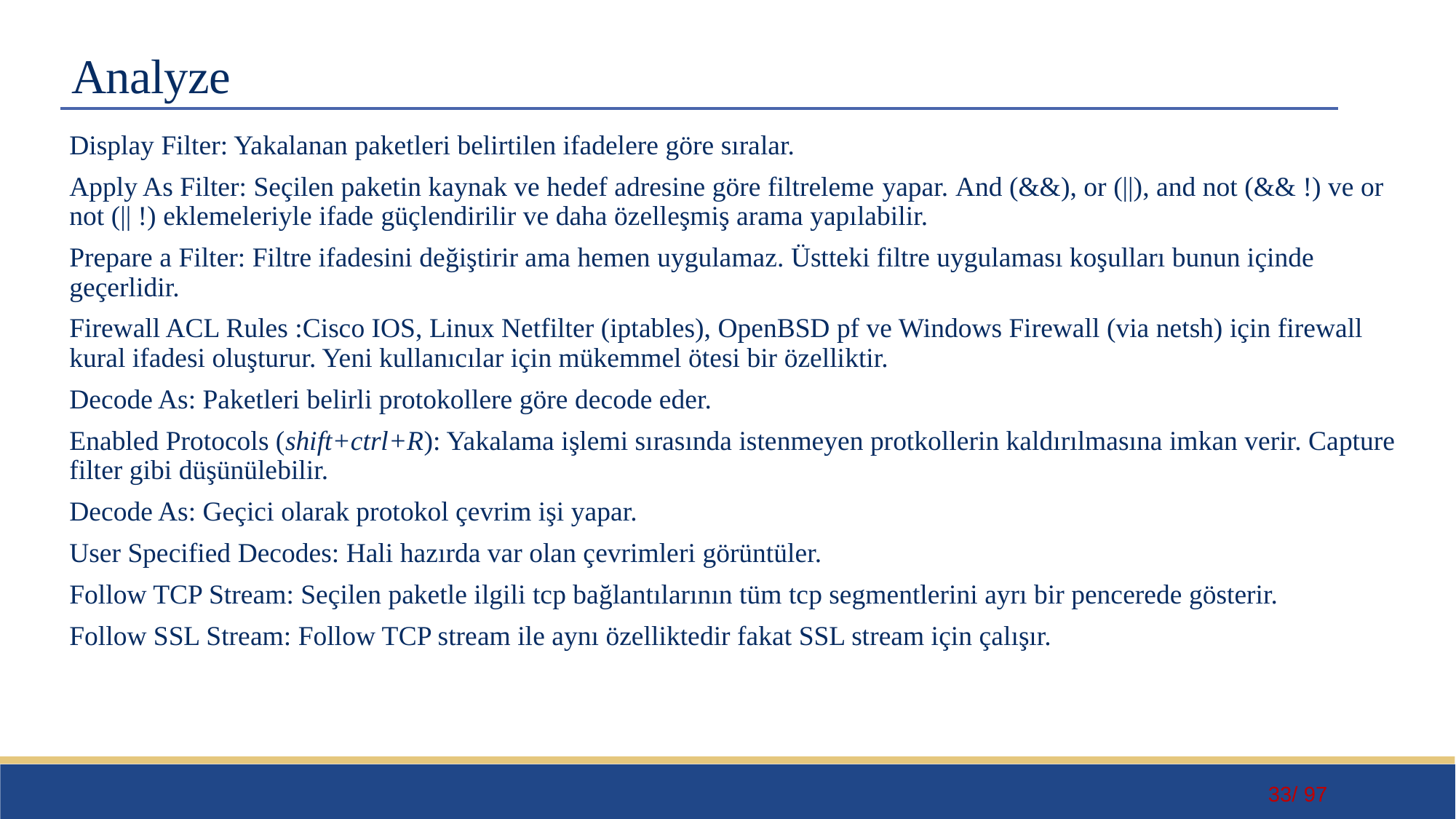

# Analyze
Display Filter: Yakalanan paketleri belirtilen ifadelere göre sıralar.
Apply As Filter: Seçilen paketin kaynak ve hedef adresine göre filtreleme yapar. And (&&), or (||), and not (&& !) ve or not (|| !) eklemeleriyle ifade güçlendirilir ve daha özelleşmiş arama yapılabilir.
Prepare a Filter: Filtre ifadesini değiştirir ama hemen uygulamaz. Üstteki filtre uygulaması koşulları bunun içinde geçerlidir.
Firewall ACL Rules :Cisco IOS, Linux Netfilter (iptables), OpenBSD pf ve Windows Firewall (via netsh) için firewall kural ifadesi oluşturur. Yeni kullanıcılar için mükemmel ötesi bir özelliktir.
Decode As: Paketleri belirli protokollere göre decode eder.
Enabled Protocols (shift+ctrl+R): Yakalama işlemi sırasında istenmeyen protkollerin kaldırılmasına imkan verir. Capture filter gibi düşünülebilir.
Decode As: Geçici olarak protokol çevrim işi yapar.
User Specified Decodes: Hali hazırda var olan çevrimleri görüntüler.
Follow TCP Stream: Seçilen paketle ilgili tcp bağlantılarının tüm tcp segmentlerini ayrı bir pencerede gösterir.
Follow SSL Stream: Follow TCP stream ile aynı özelliktedir fakat SSL stream için çalışır.

33/ 97